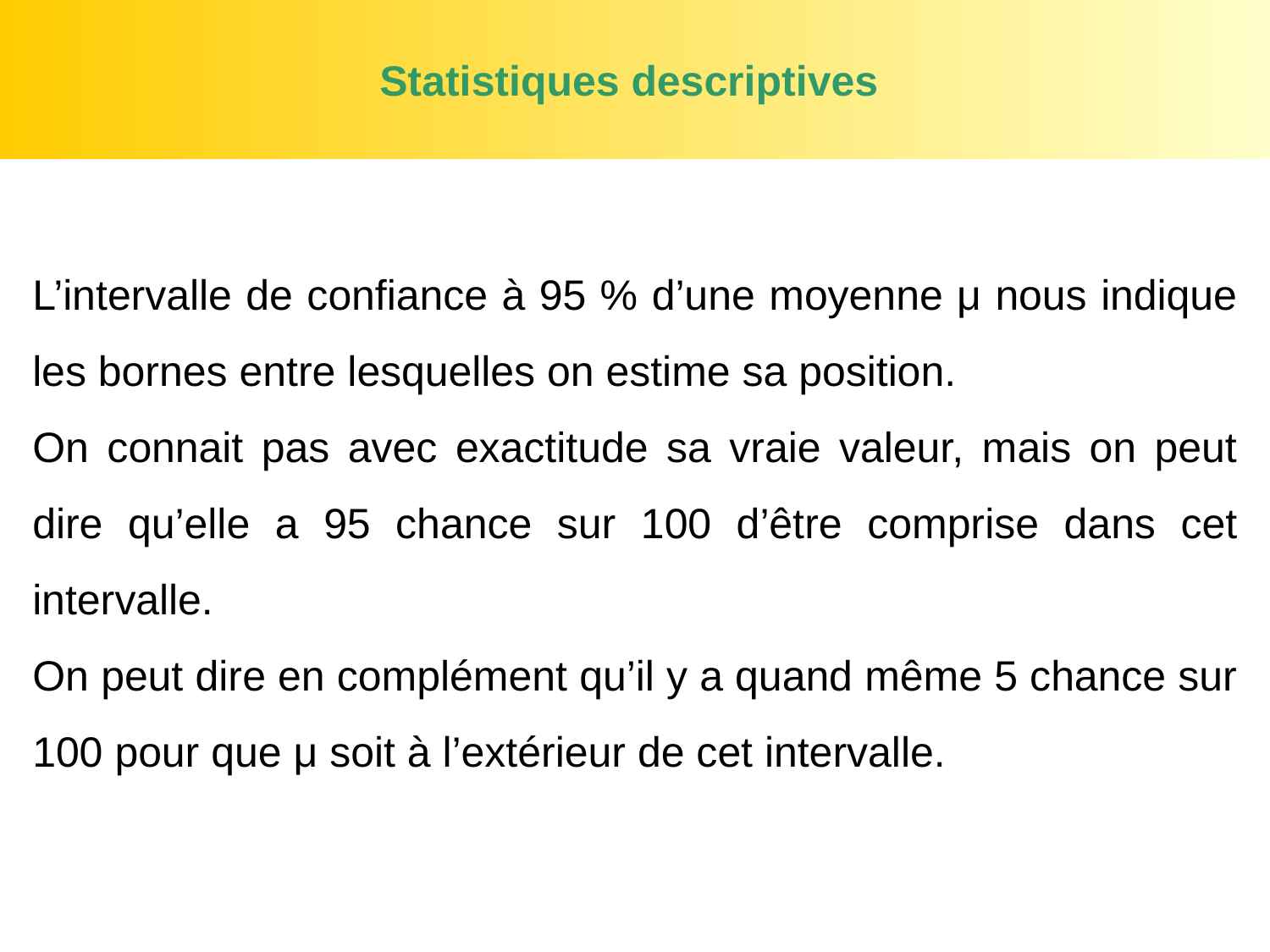

# Statistiques descriptives
L’intervalle de confiance à 95 % d’une moyenne μ nous indique les bornes entre lesquelles on estime sa position.
On connait pas avec exactitude sa vraie valeur, mais on peut dire qu’elle a 95 chance sur 100 d’être comprise dans cet intervalle.
On peut dire en complément qu’il y a quand même 5 chance sur 100 pour que μ soit à l’extérieur de cet intervalle.